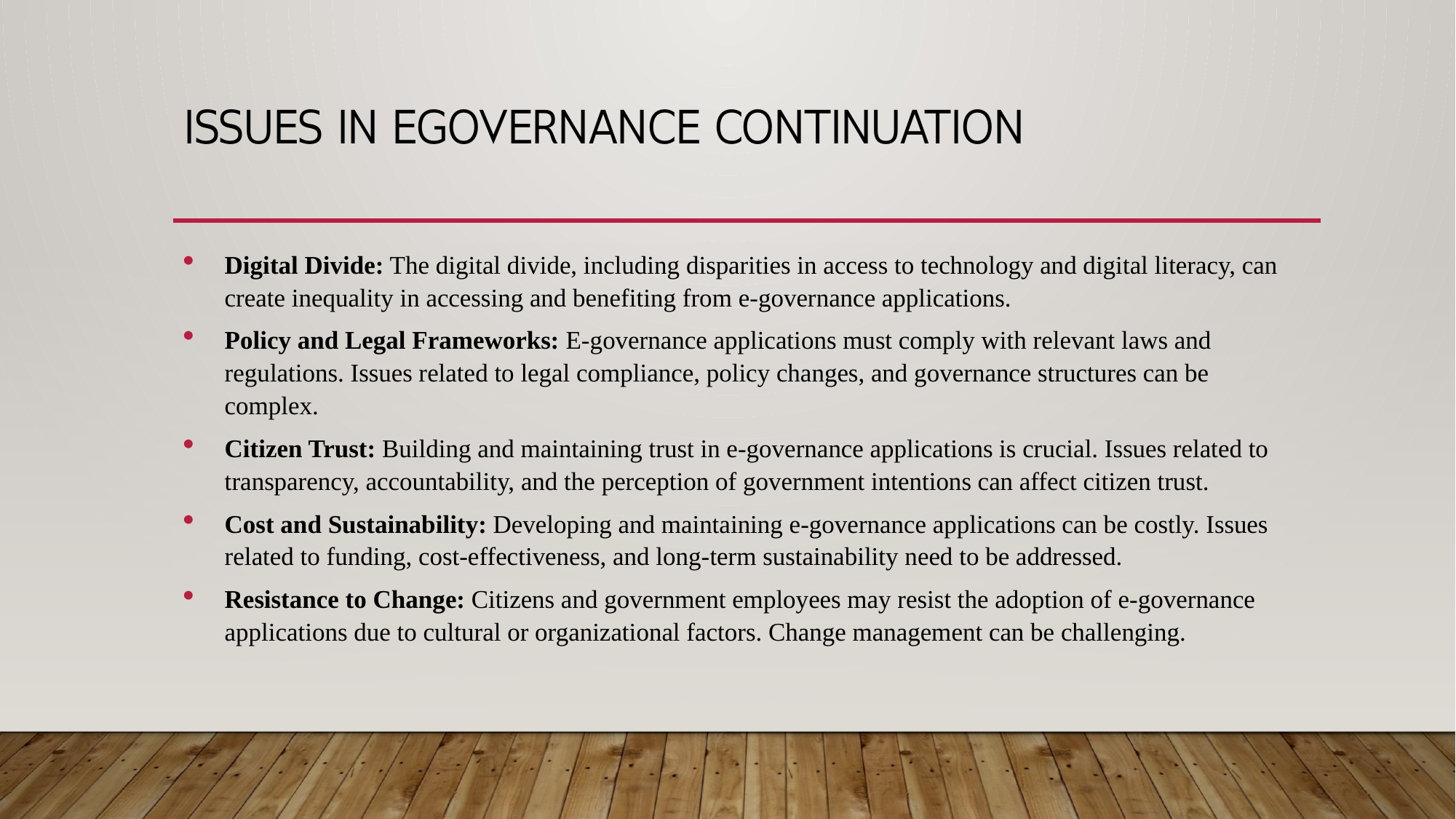

# Issues in egovernance Continuation
Digital Divide: The digital divide, including disparities in access to technology and digital literacy, can create inequality in accessing and benefiting from e-governance applications.
Policy and Legal Frameworks: E-governance applications must comply with relevant laws and regulations. Issues related to legal compliance, policy changes, and governance structures can be complex.
Citizen Trust: Building and maintaining trust in e-governance applications is crucial. Issues related to transparency, accountability, and the perception of government intentions can affect citizen trust.
Cost and Sustainability: Developing and maintaining e-governance applications can be costly. Issues related to funding, cost-effectiveness, and long-term sustainability need to be addressed.
Resistance to Change: Citizens and government employees may resist the adoption of e-governance applications due to cultural or organizational factors. Change management can be challenging.